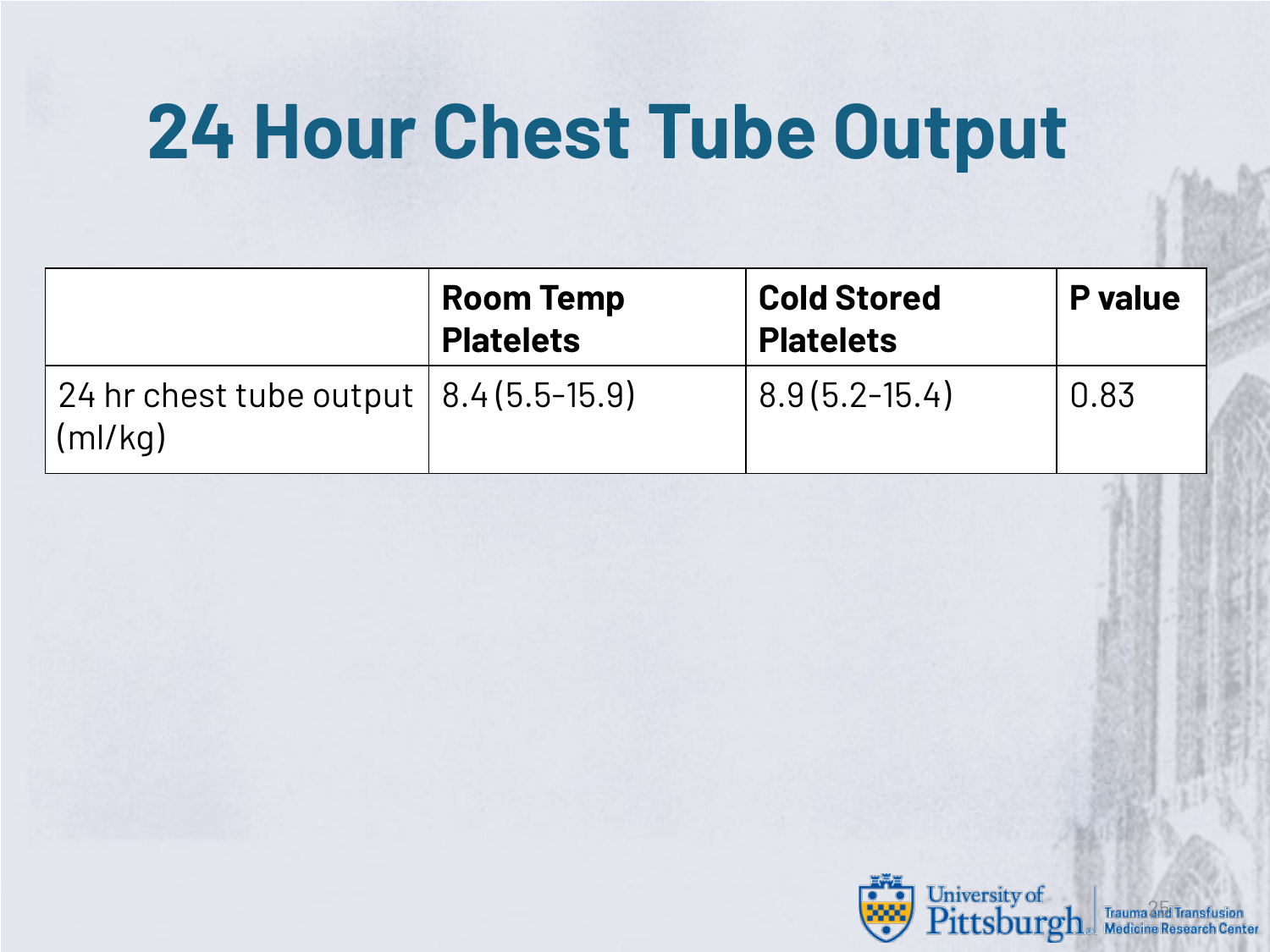

# 24 Hour Chest Tube Output
|  | Room Temp Platelets | Cold Stored Platelets | P value |
| --- | --- | --- | --- |
| 24 hr chest tube output (ml/kg) | 8.4 (5.5-15.9) | 8.9 (5.2-15.4) | 0.83 |
25